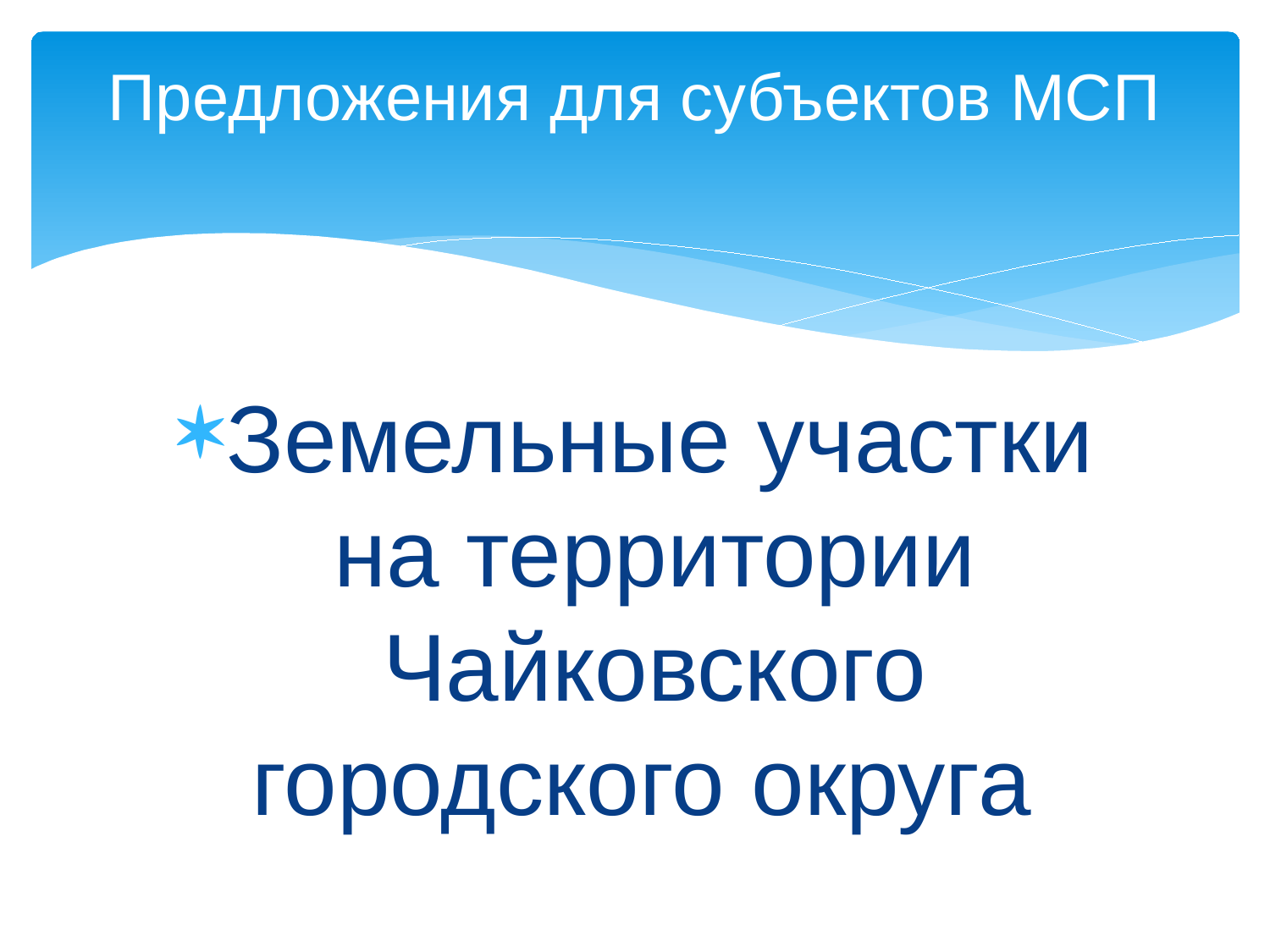

# Предложения для субъектов МСП
Земельные участки на территории Чайковского городского округа